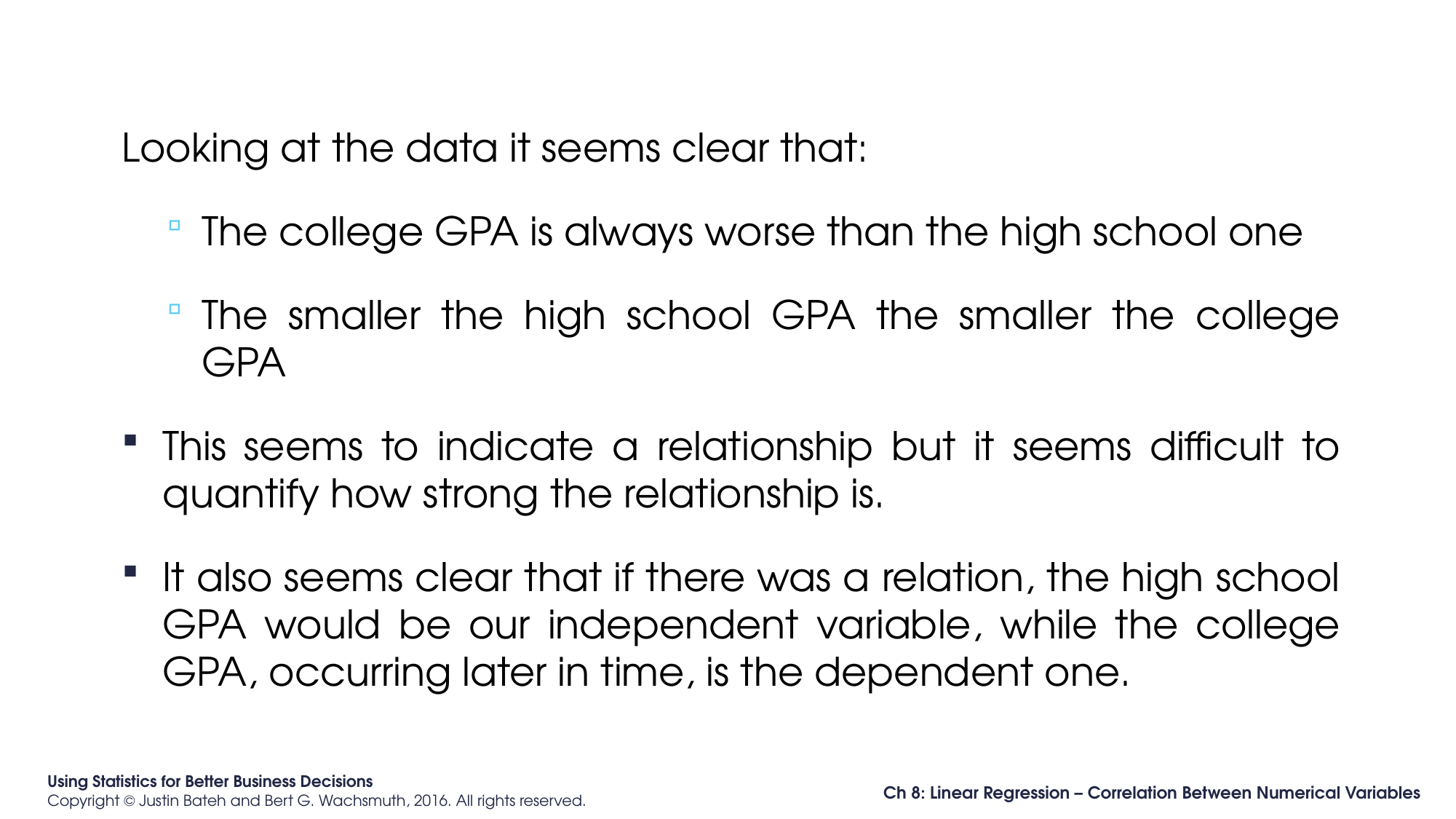

Looking at the data it seems clear that:
The college GPA is always worse than the high school one
The smaller the high school GPA the smaller the college GPA
This seems to indicate a relationship but it seems difficult to quantify how strong the relationship is.
It also seems clear that if there was a relation, the high school GPA would be our independent variable, while the college GPA, occurring later in time, is the dependent one.
Ch 8: Linear Regression – Correlation Between Numerical Variables